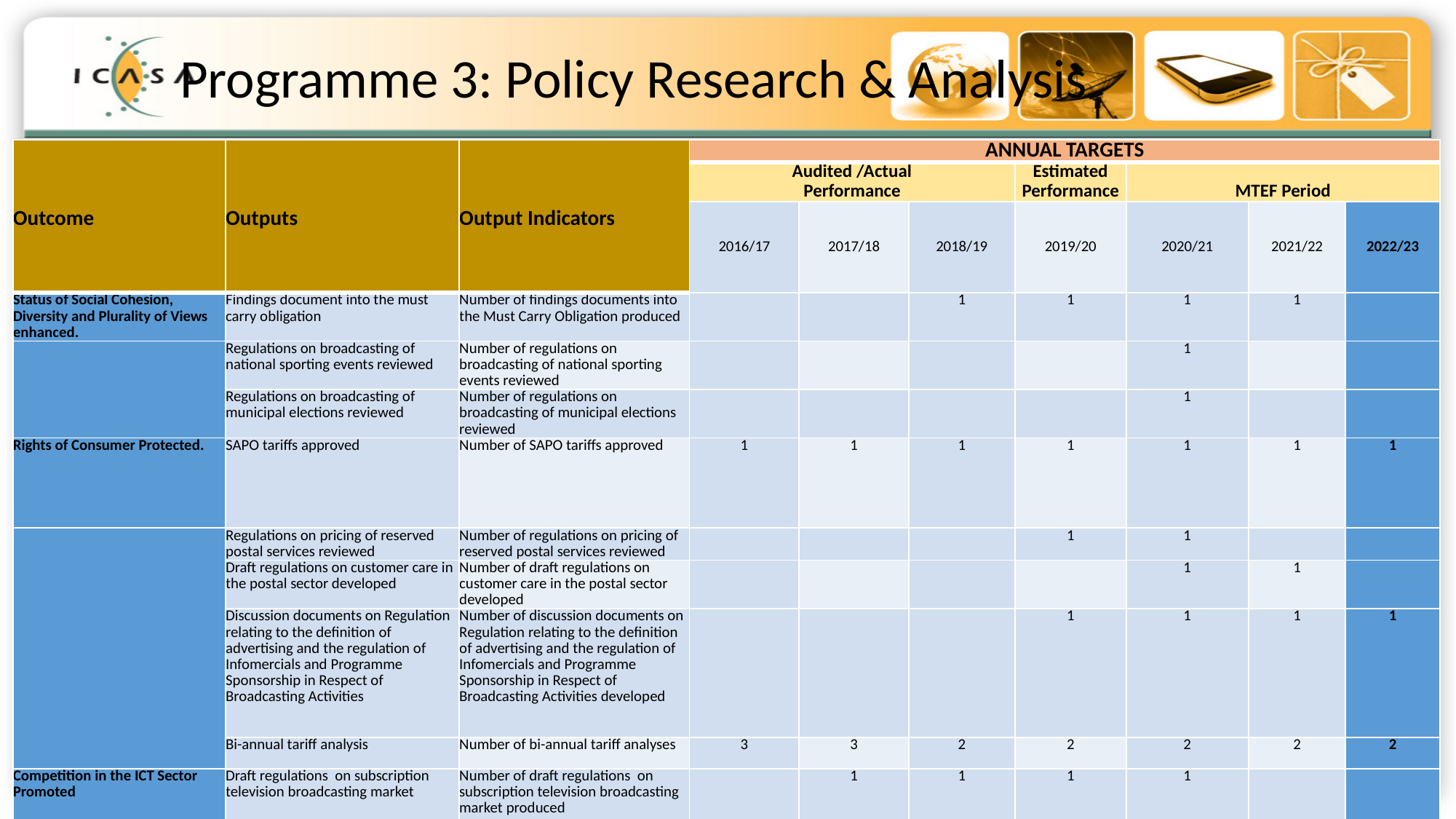

# Programme 3: Policy Research & Analysis

| Outcome | Outputs | Output Indicators | ANNUAL TARGETS |  |  |  |  |  |  |
| --- | --- | --- | --- | --- | --- | --- | --- | --- | --- |
|  |  |  | Audited /Actual Performance |  |  | Estimated Performance | MTEF Period |  |  |
|  |  |  | 2016/17 | 2017/18 | 2018/19 | 2019/20 | 2020/21 | 2021/22 | 2022/23 |
| Status of Social Cohesion, Diversity and Plurality of Views enhanced. | Findings document into the must carry obligation | Number of findings documents into the Must Carry Obligation produced |  |  | 1 | 1 | 1 | 1 |  |
|  | Regulations on broadcasting of national sporting events reviewed | Number of regulations on broadcasting of national sporting events reviewed |  |  |  |  | 1 |  |  |
|  | Regulations on broadcasting of municipal elections reviewed | Number of regulations on broadcasting of municipal elections reviewed |  |  |  |  | 1 |  |  |
| Rights of Consumer Protected. | SAPO tariffs approved | Number of SAPO tariffs approved | 1 | 1 | 1 | 1 | 1 | 1 | 1 |
|  | Regulations on pricing of reserved postal services reviewed | Number of regulations on pricing of reserved postal services reviewed |  |  |  | 1 | 1 |  |  |
|  | Draft regulations on customer care in the postal sector developed | Number of draft regulations on customer care in the postal sector developed |  |  |  |  | 1 | 1 |  |
|  | Discussion documents on Regulation relating to the definition of advertising and the regulation of Infomercials and Programme Sponsorship in Respect of Broadcasting Activities | Number of discussion documents on Regulation relating to the definition of advertising and the regulation of Infomercials and Programme Sponsorship in Respect of Broadcasting Activities developed |  |  |  | 1 | 1 | 1 | 1 |
|  | Bi-annual tariff analysis | Number of bi-annual tariff analyses | 3 | 3 | 2 | 2 | 2 | 2 | 2 |
| Competition in the ICT Sector Promoted | Draft regulations on subscription television broadcasting market | Number of draft regulations on subscription television broadcasting market produced |  | 1 | 1 | 1 | 1 |  |  |
|  | Findings document on the mobile broadband services market | Number of findings documents on the mobile broadband services market published |  |  | 1 | 1 | 1 | 1 |  |